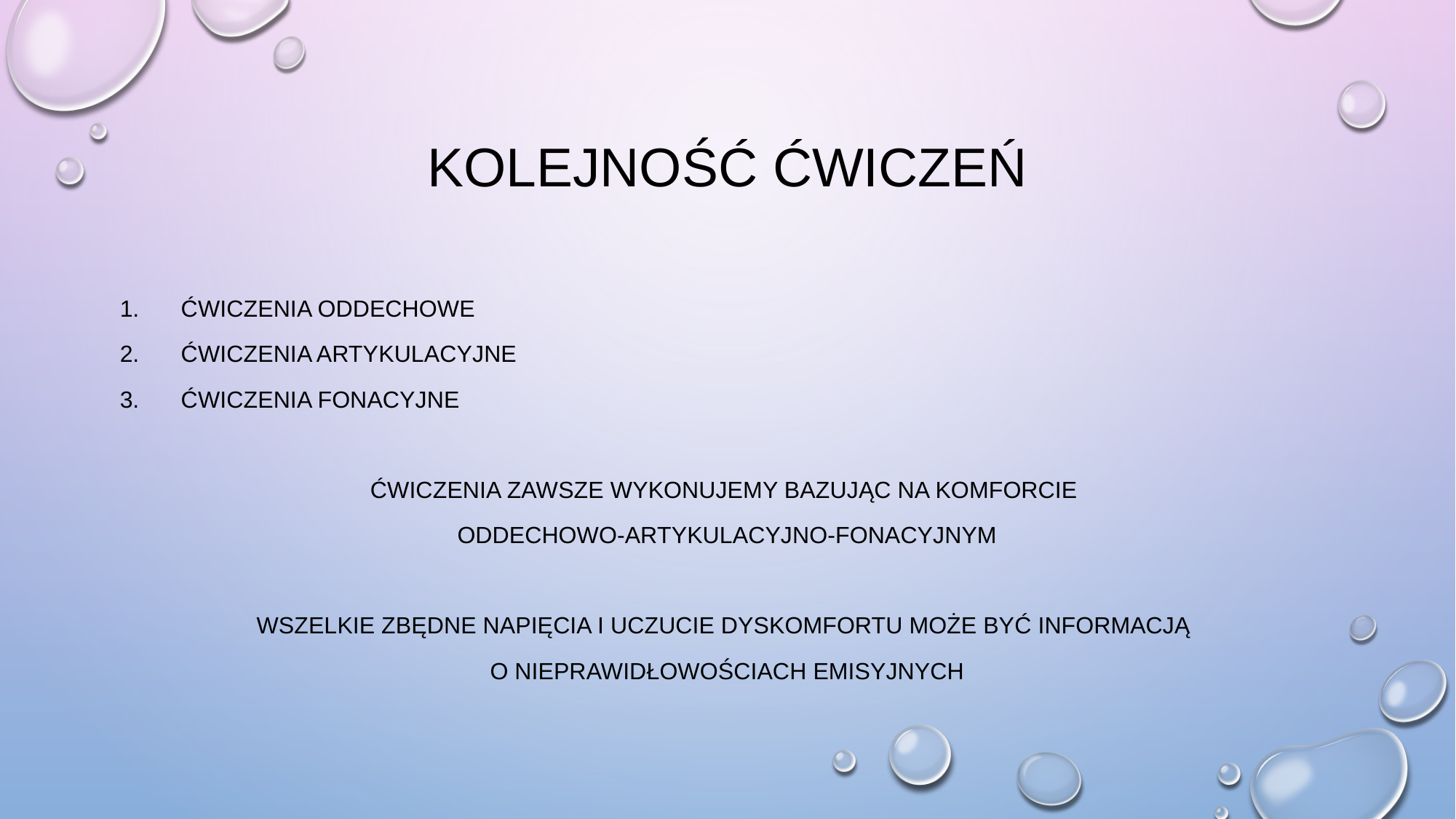

# Kolejność Ćwiczeń
Ćwiczenia oddechowe
Ćwiczenia artykulacyjne
Ćwiczenia fonacyjne

Ćwiczenia zawsze wykonujemy bazując na komforcie
oddechowo-artykulacyjno-fonacyjnym

Wszelkie zbędne napięcia i uczucie dyskomfortu może być informacją
o nieprawidłowościach emisyjnych